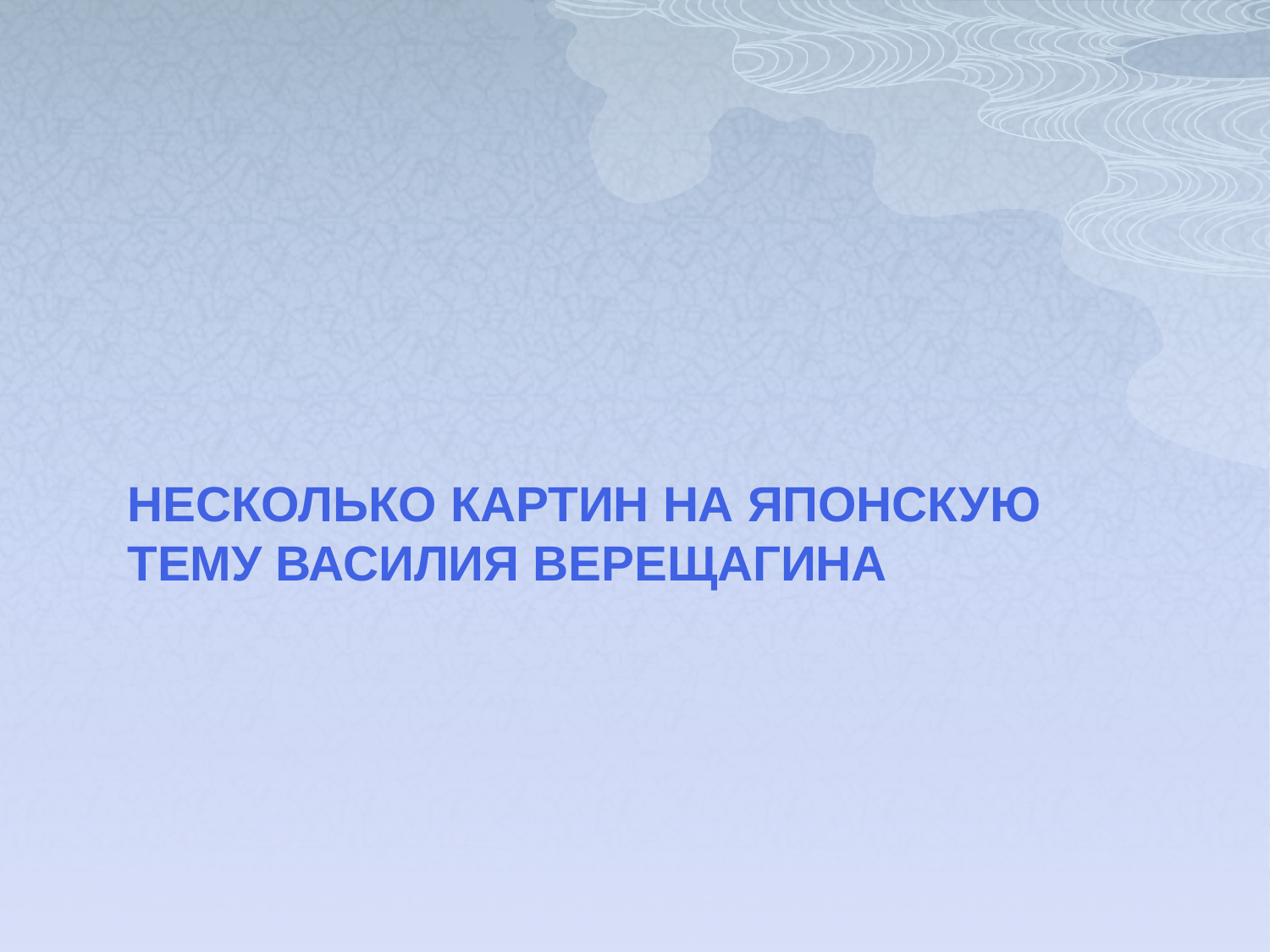

# Несколько картин на японскую тему Василия Верещагина